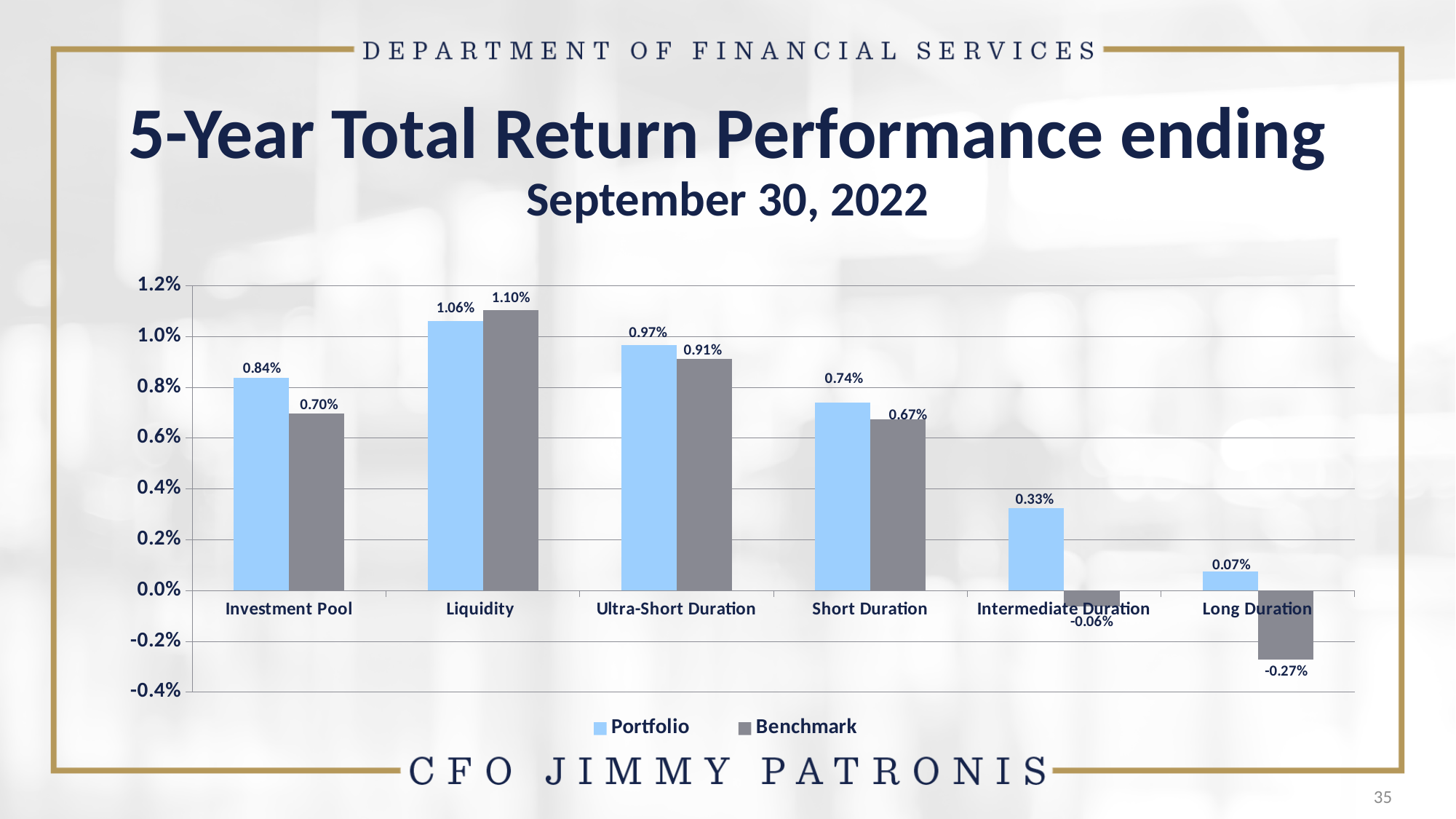

# 5-Year Total Return Performance ending September 30, 2022

### Chart

| Category | Portfolio | Benchmark |
|---|---|---|
| Investment Pool | 0.008376 | 0.006986 |
| Liquidity  | 0.010623 | 0.011038 |
| Ultra-Short Duration | 0.009672 | 0.009128 |
| Short Duration | 0.007411 | 0.006731 |
| Intermediate Duration | 0.003253 | -0.000616 |
| Long Duration | 0.000749 | -0.002702 |
35